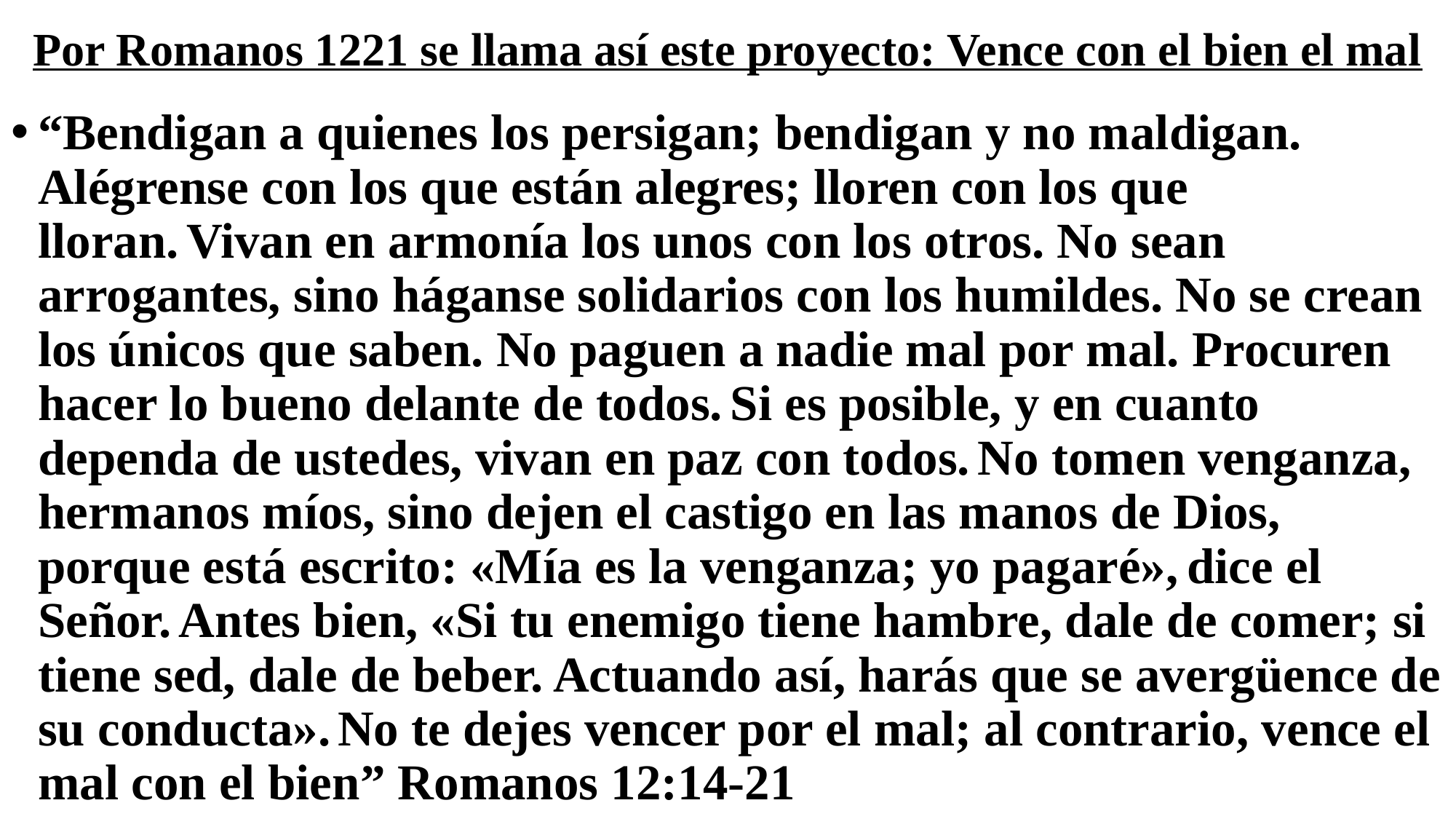

# Por Romanos 1221 se llama así este proyecto: Vence con el bien el mal
“Bendigan a quienes los persigan; bendigan y no maldigan. Alégrense con los que están alegres; lloren con los que lloran. Vivan en armonía los unos con los otros. No sean arrogantes, sino háganse solidarios con los humildes. No se crean los únicos que saben. No paguen a nadie mal por mal. Procuren hacer lo bueno delante de todos. Si es posible, y en cuanto dependa de ustedes, vivan en paz con todos. No tomen venganza, hermanos míos, sino dejen el castigo en las manos de Dios, porque está escrito: «Mía es la venganza; yo pagaré», dice el Señor. Antes bien, «Si tu enemigo tiene hambre, dale de comer; si tiene sed, dale de beber. Actuando así, harás que se avergüence de su conducta». No te dejes vencer por el mal; al contrario, vence el mal con el bien” Romanos 12:14-21